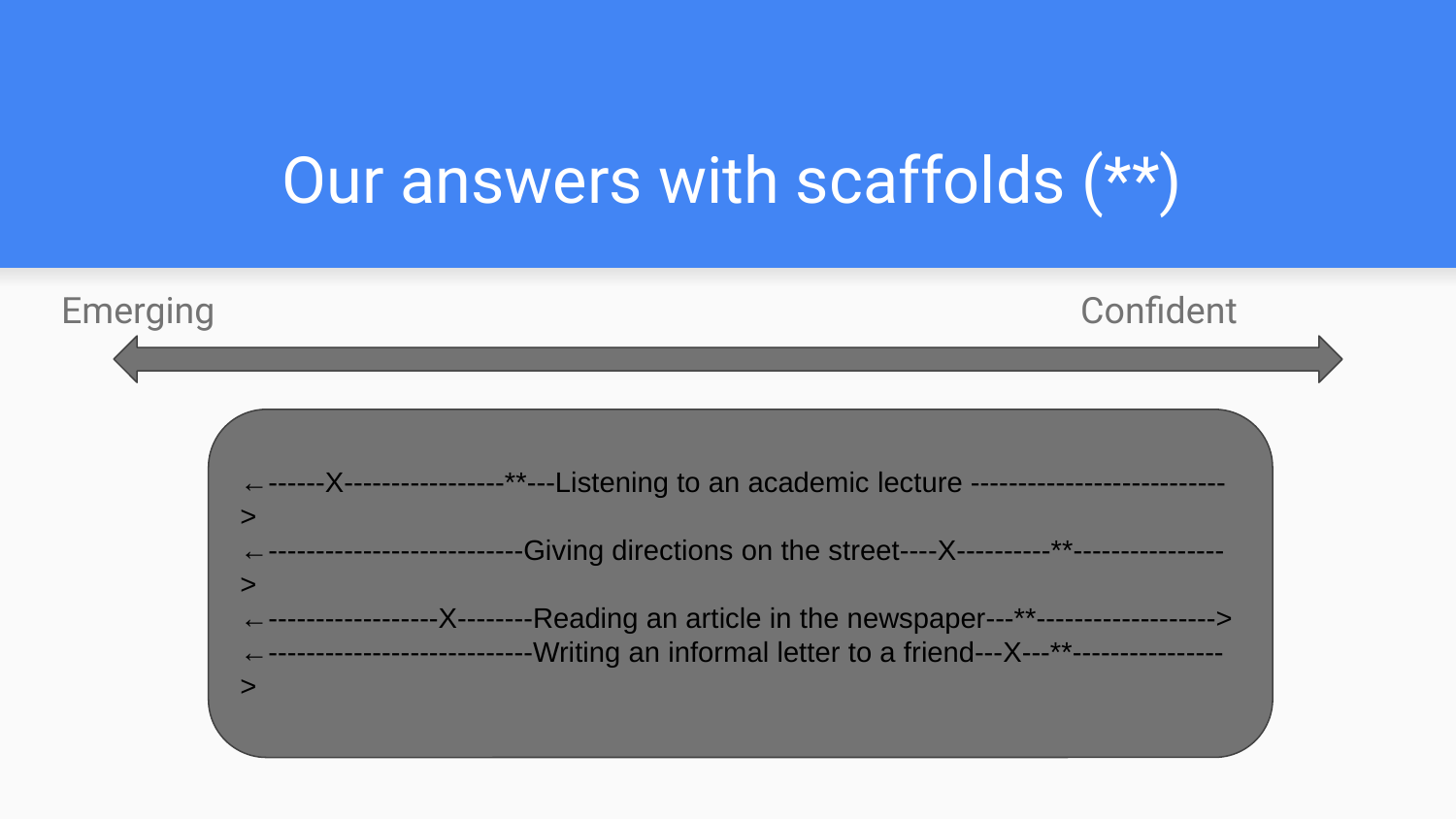

# Our answers with scaffolds (**)
Emerging						Confident

←------X-----------------**---Listening to an academic lecture --------------------------->
←---------------------------Giving directions on the street----X----------**---------------->
←------------------X--------Reading an article in the newspaper---**------------------->
←----------------------------Writing an informal letter to a friend---X---**---------------->